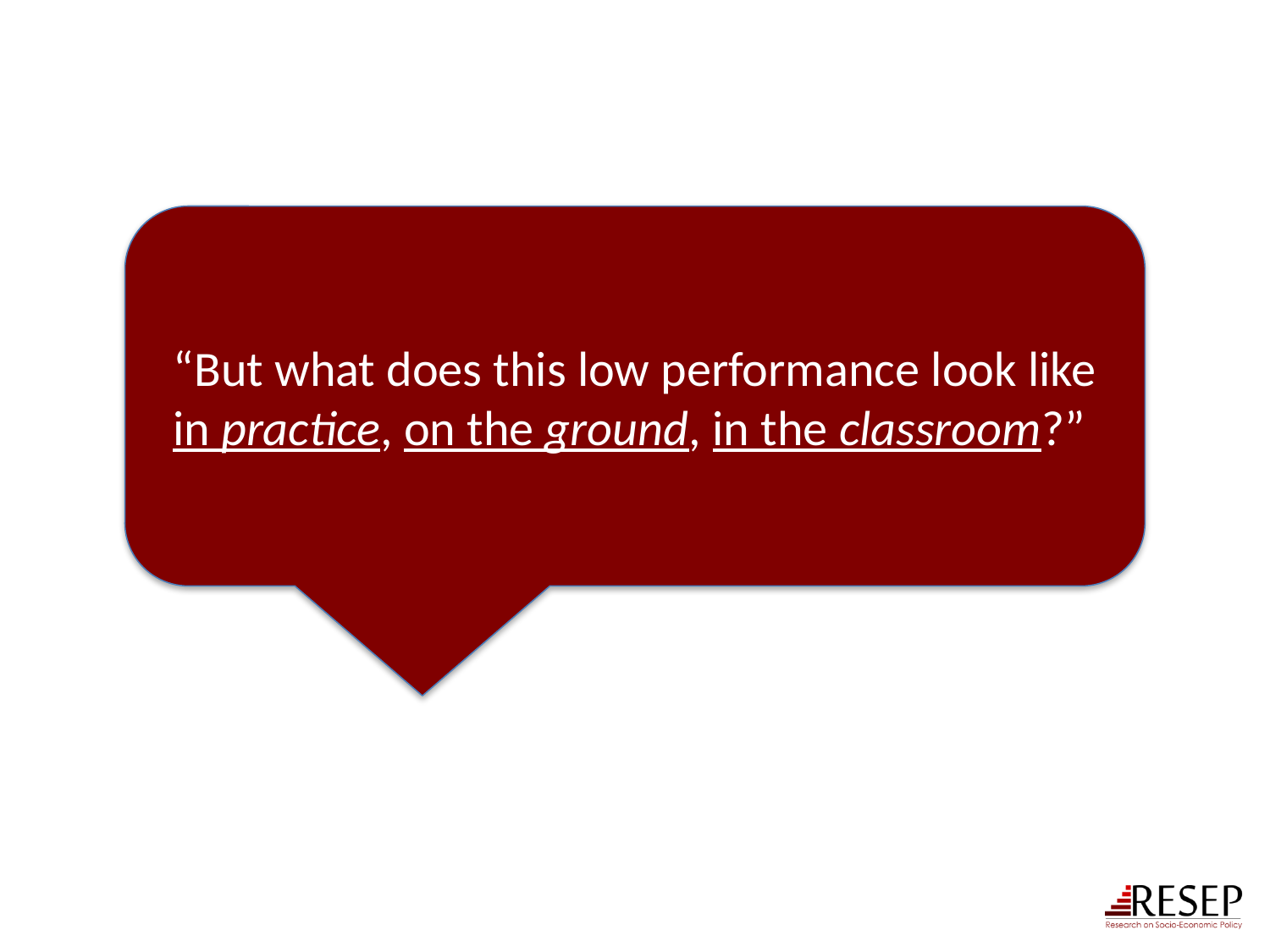

“But what does this low performance look like in practice, on the ground, in the classroom?”
26